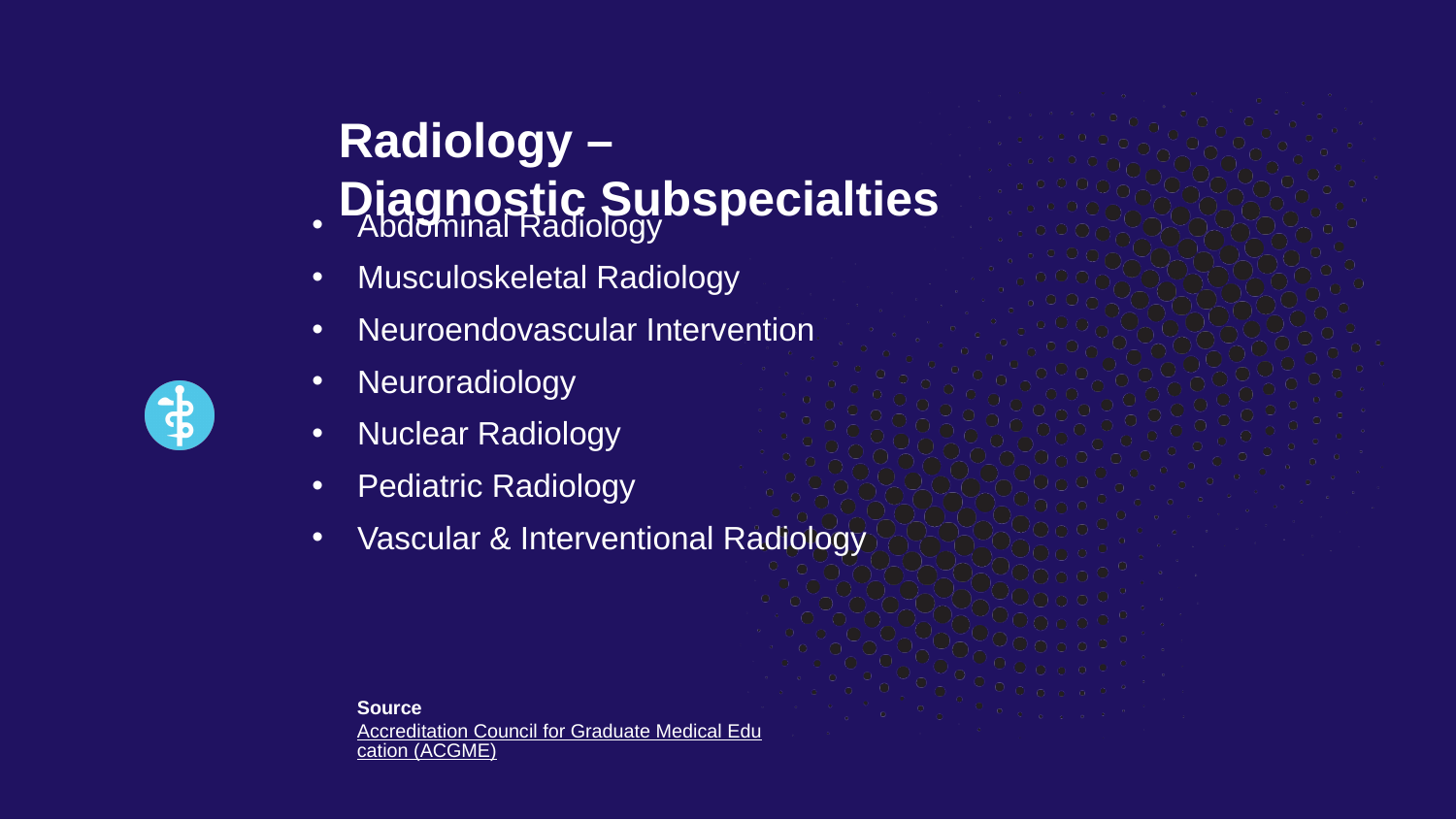

Radiology –Diagnostic Subspecialties​
Abdominal Radiology
Musculoskeletal Radiology
Neuroendovascular Intervention
Neuroradiology
Nuclear Radiology
Pediatric Radiology
Vascular & Interventional Radiology

Source​
Accreditation Council for Graduate Medical Education (ACGME)